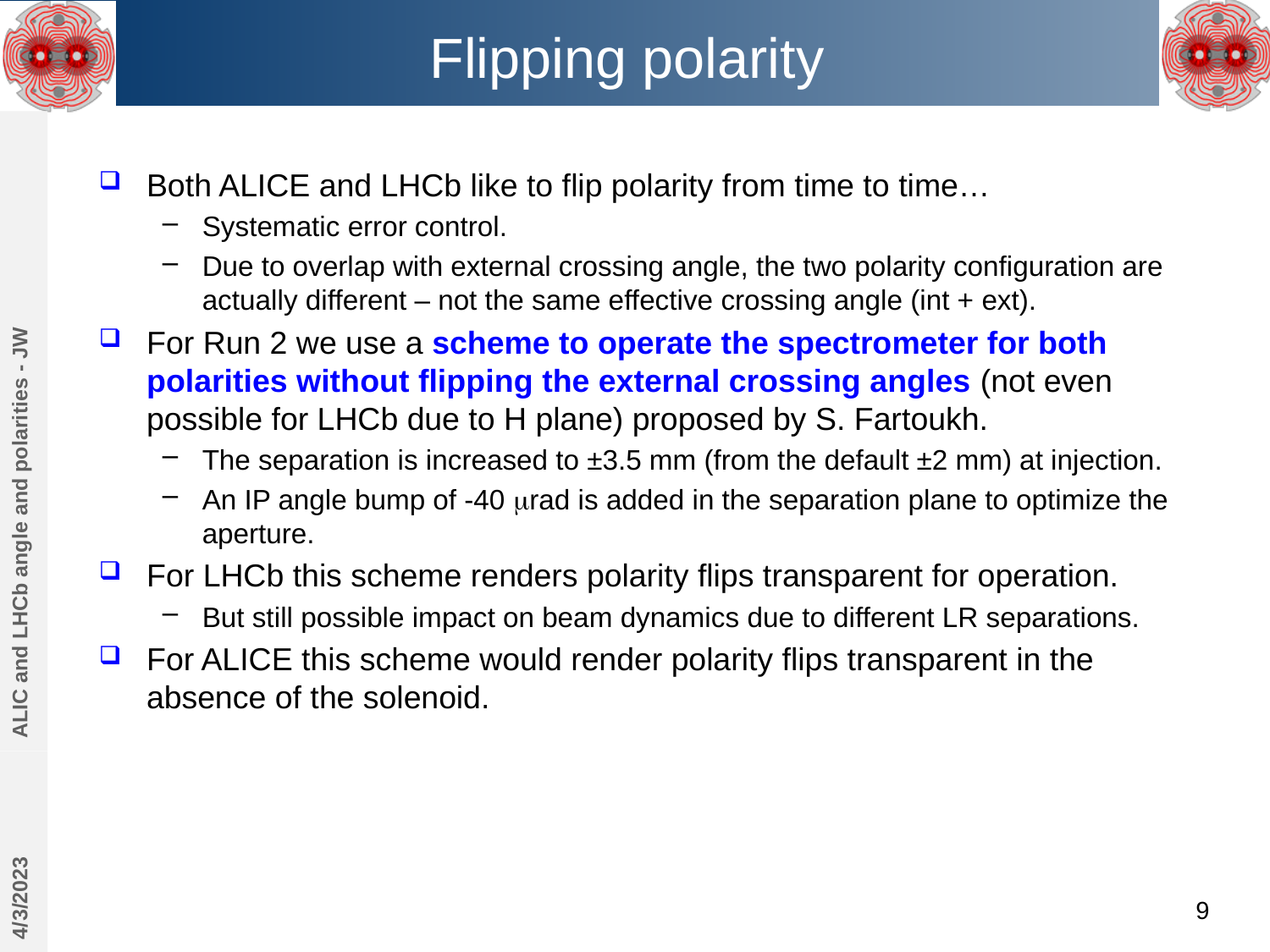

# Flipping polarity
Both ALICE and LHCb like to flip polarity from time to time…
Systematic error control.
Due to overlap with external crossing angle, the two polarity configuration are actually different – not the same effective crossing angle (int + ext).
For Run 2 we use a scheme to operate the spectrometer for both polarities without flipping the external crossing angles (not even possible for LHCb due to H plane) proposed by S. Fartoukh.
The separation is increased to ±3.5 mm (from the default ±2 mm) at injection.
An IP angle bump of -40 μrad is added in the separation plane to optimize the aperture.
For LHCb this scheme renders polarity flips transparent for operation.
But still possible impact on beam dynamics due to different LR separations.
For ALICE this scheme would render polarity flips transparent in the absence of the solenoid.
ALIC and LHCb angle and polarities - JW
4/3/2023
9